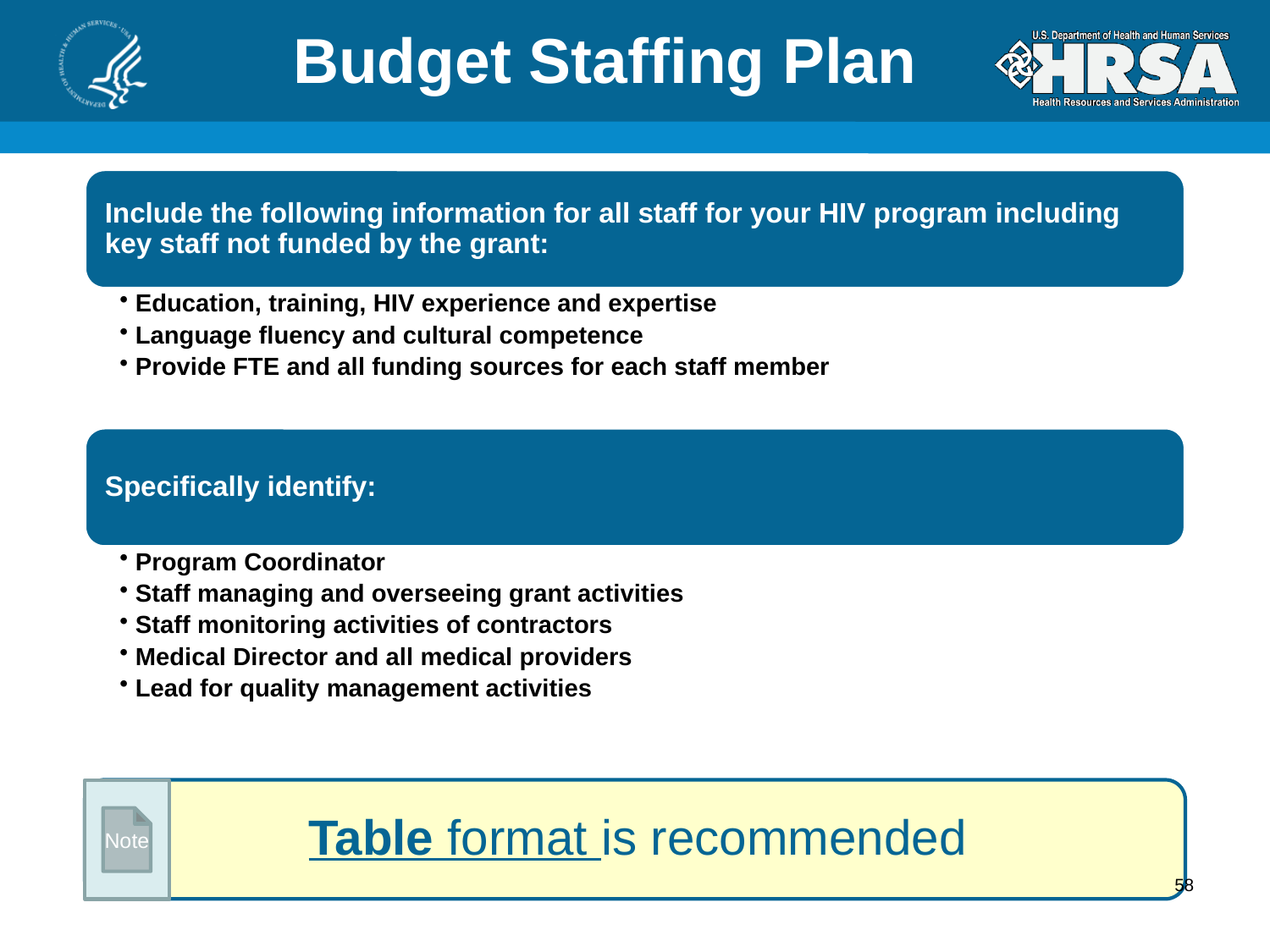

# Budget Staffing Plan
Include the following information for all staff for your HIV program including key staff not funded by the grant:
Education, training, HIV experience and expertise
Language fluency and cultural competence
Provide FTE and all funding sources for each staff member
Specifically identify:
Program Coordinator
Staff managing and overseeing grant activities
Staff monitoring activities of contractors
Medical Director and all medical providers
Lead for quality management activities
Table format is recommended
Note
58